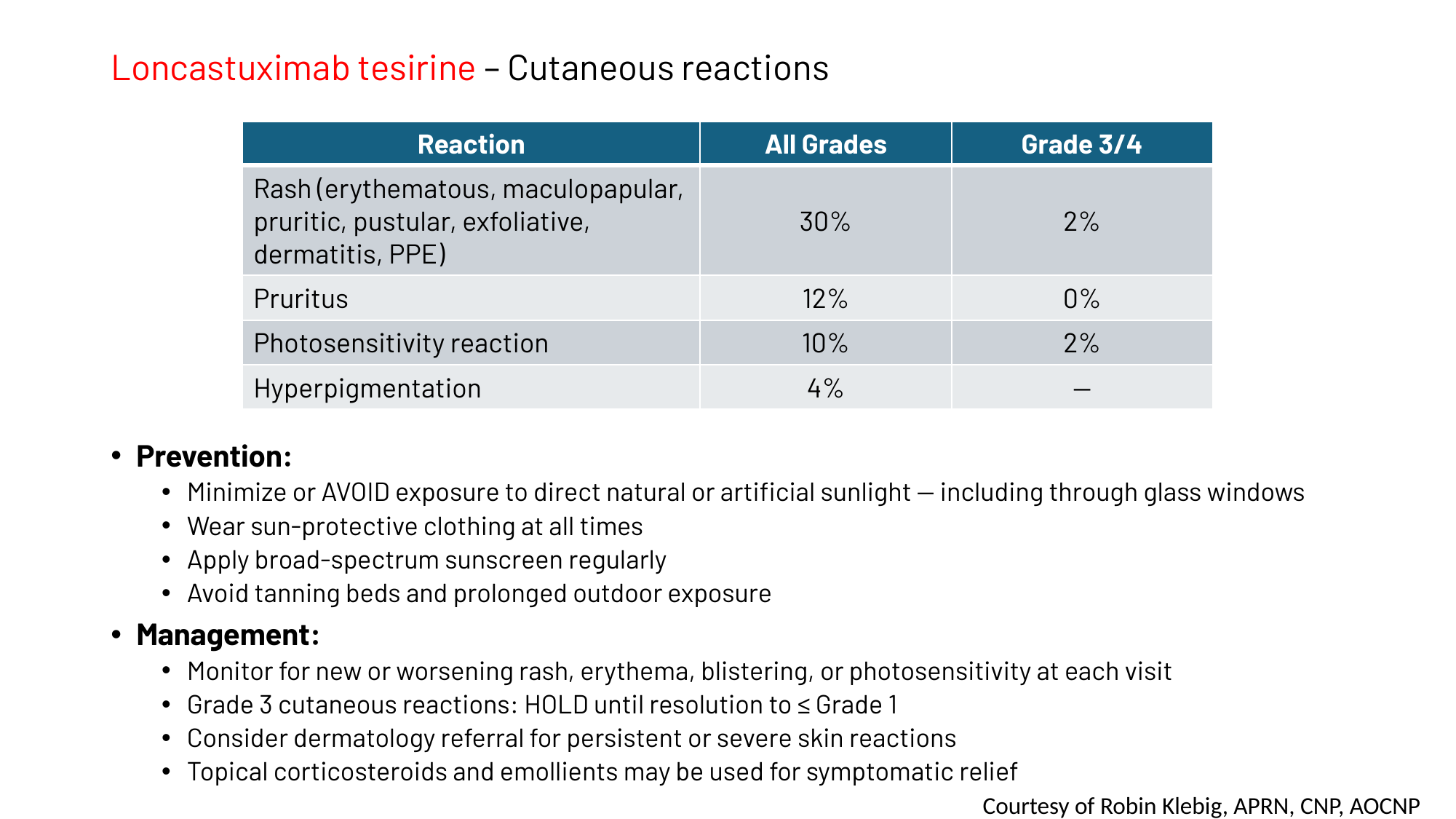

# Loncastuximab tesirine – Cutaneous reactions
| Reaction | All Grades | Grade 3/4 |
| --- | --- | --- |
| Rash (erythematous, maculopapular, pruritic, pustular, exfoliative, dermatitis, PPE) | 30% | 2% |
| Pruritus | 12% | 0% |
| Photosensitivity reaction | 10% | 2% |
| Hyperpigmentation | 4% | — |

Prevention:
Minimize or AVOID exposure to direct natural or artificial sunlight — including through glass windows
Wear sun-protective clothing at all times
Apply broad-spectrum sunscreen regularly
Avoid tanning beds and prolonged outdoor exposure
Management:
Monitor for new or worsening rash, erythema, blistering, or photosensitivity at each visit
Grade 3 cutaneous reactions: HOLD until resolution to ≤ Grade 1
Consider dermatology referral for persistent or severe skin reactions
Topical corticosteroids and emollients may be used for symptomatic relief

Courtesy of Robin Klebig, APRN, CNP, AOCNP